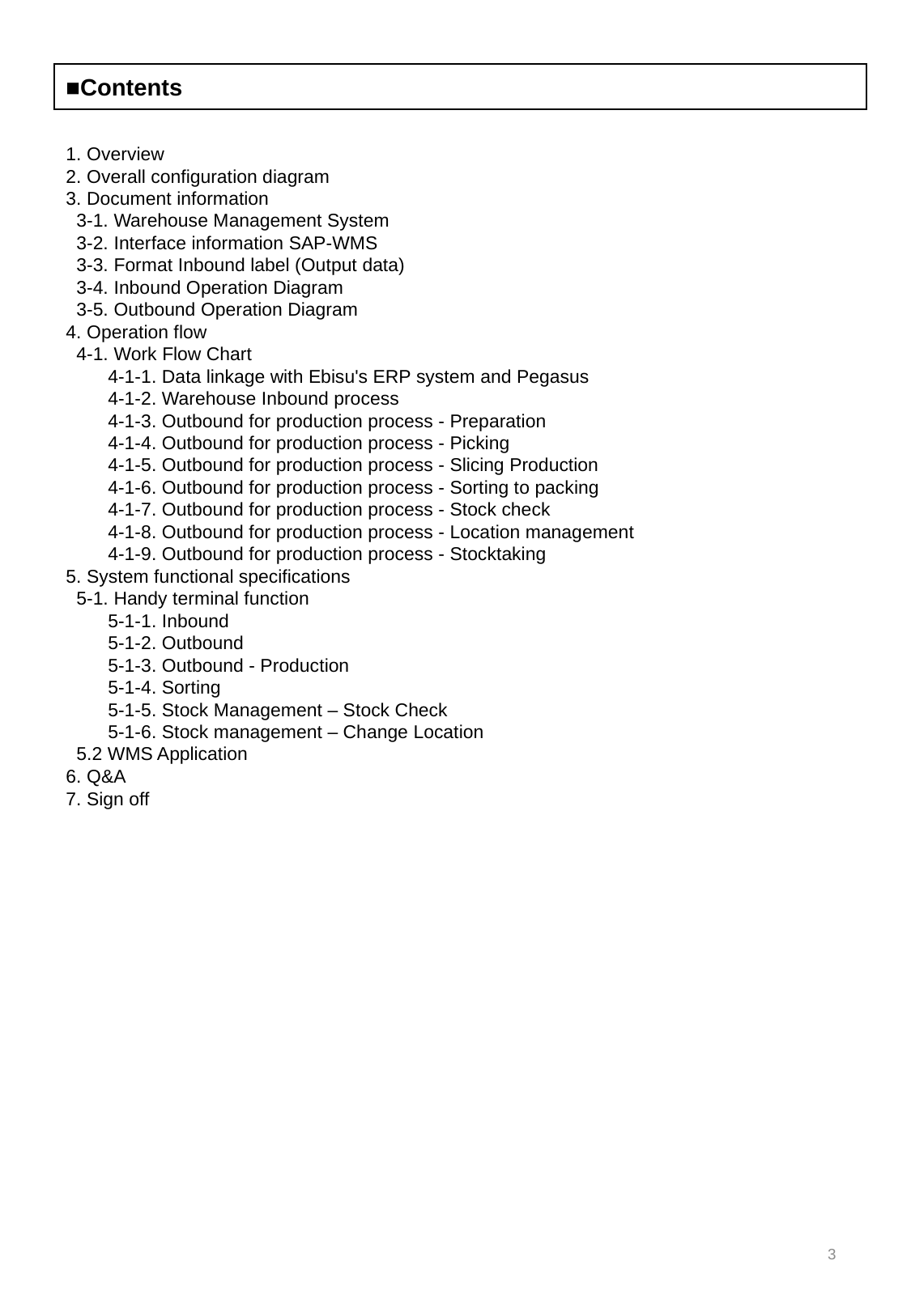

■Contents
1. Overview
2. Overall configuration diagram
3. Document information
  3-1. Warehouse Management System
  3-2. Interface information SAP-WMS
  3-3. Format Inbound label (Output data)
  3-4. Inbound Operation Diagram
  3-5. Outbound Operation Diagram
4. Operation flow
  4-1. Work Flow Chart
        4-1-1. Data linkage with Ebisu's ERP system and Pegasus
        4-1-2. Warehouse Inbound process
        4-1-3. Outbound for production process - Preparation
        4-1-4. Outbound for production process - Picking
        4-1-5. Outbound for production process - Slicing Production
        4-1-6. Outbound for production process - Sorting to packing
        4-1-7. Outbound for production process - Stock check
        4-1-8. Outbound for production process - Location management
        4-1-9. Outbound for production process - Stocktaking
5. System functional specifications
  5-1. Handy terminal function
        5-1-1. Inbound
        5-1-2. Outbound
        5-1-3. Outbound - Production
        5-1-4. Sorting
        5-1-5. Stock Management – Stock Check
        5-1-6. Stock management – Change Location
  5.2 WMS Application
6. Q&A
7. Sign off

3